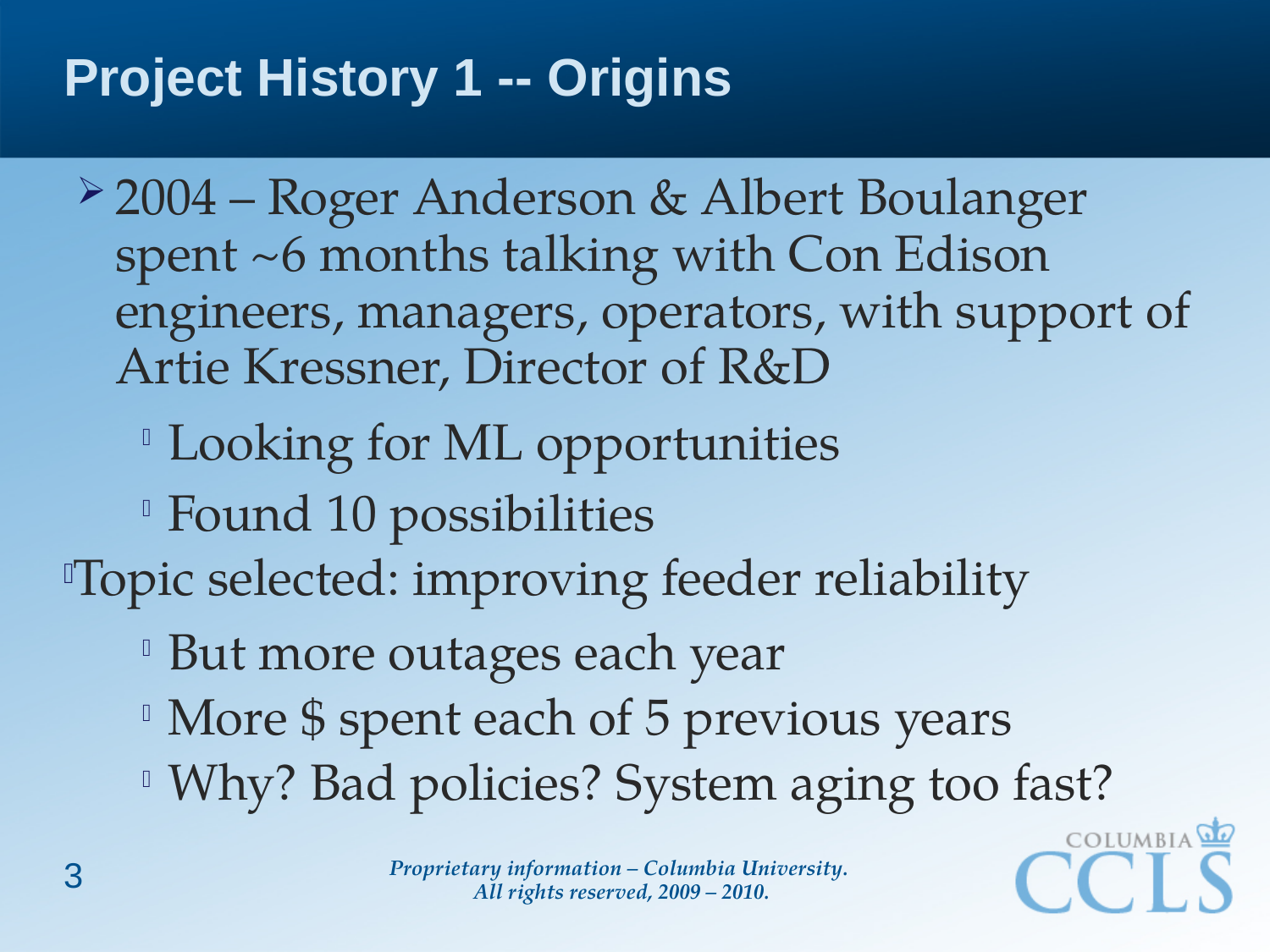

# Project History 1 -- Origins
2004 – Roger Anderson & Albert Boulanger spent ~6 months talking with Con Edison engineers, managers, operators, with support of Artie Kressner, Director of R&D
Looking for ML opportunities
Found 10 possibilities
Topic selected: improving feeder reliability
But more outages each year
More $ spent each of 5 previous years
Why? Bad policies? System aging too fast?